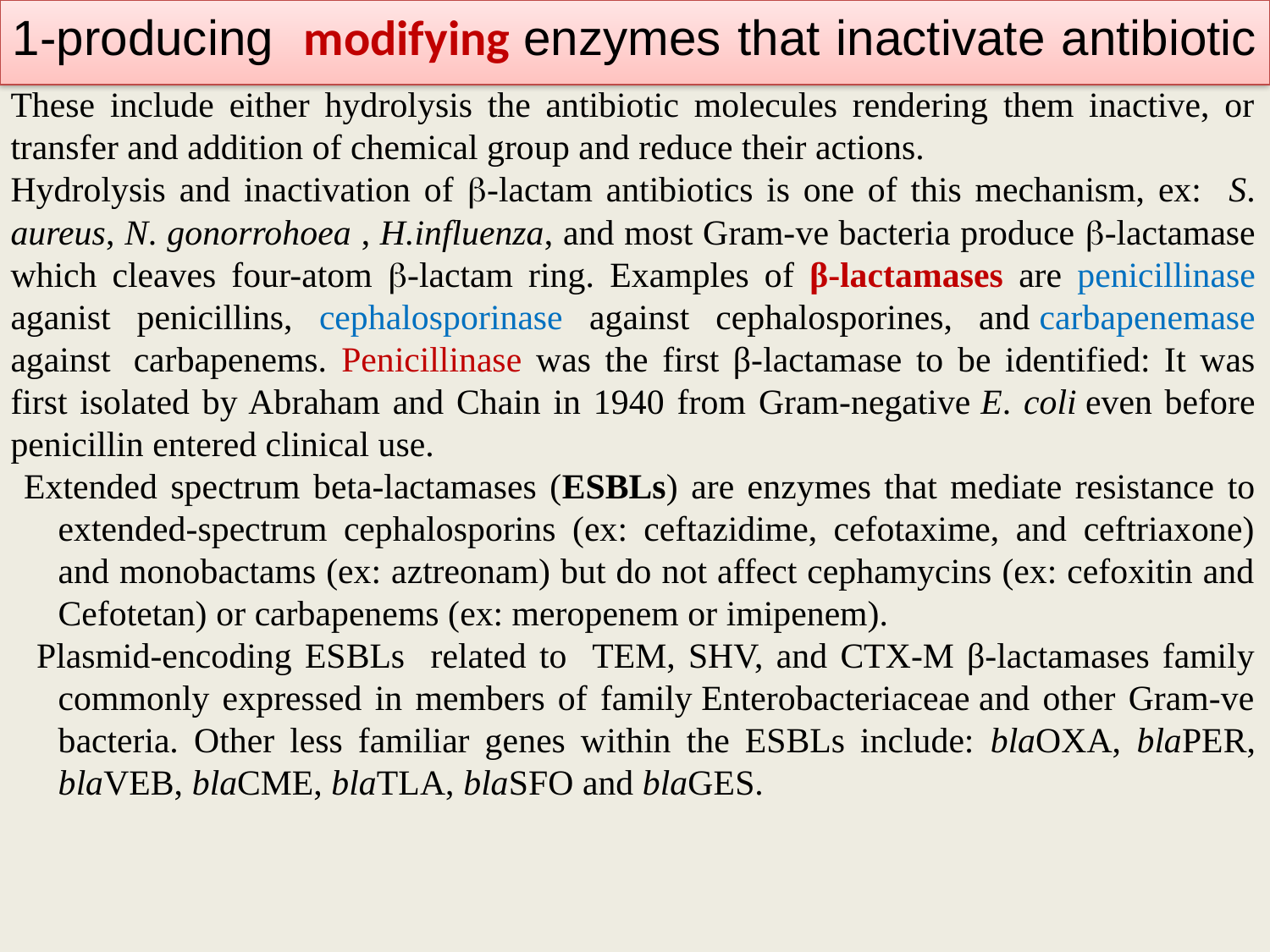

1-producing  modifying enzymes that inactivate antibiotic
These include either hydrolysis the antibiotic molecules rendering them inactive, or transfer and addition of chemical group and reduce their actions.
Hydrolysis and inactivation of β-lactam antibiotics is one of this mechanism, ex:  S. aureus, N. gonorrohoea , H.influenza, and most Gram-ve bacteria produce β-lactamase which cleaves four-atom β-lactam ring. Examples of β-lactamases are penicillinase aganist penicillins, cephalosporinase against cephalosporines, and carbapenemase against  carbapenems. Penicillinase was the first β-lactamase to be identified: It was first isolated by Abraham and Chain in 1940 from Gram-negative E. coli even before penicillin entered clinical use.
 Extended spectrum beta-lactamases (ESBLs) are enzymes that mediate resistance to extended-spectrum cephalosporins (ex: ceftazidime, cefotaxime, and ceftriaxone) and monobactams (ex: aztreonam) but do not affect cephamycins (ex: cefoxitin and Cefotetan) or carbapenems (ex: meropenem or imipenem).
  Plasmid-encoding ESBLs  related to  TEM, SHV, and CTX-M β-lactamases family commonly expressed in members of family Enterobacteriaceae and other Gram-ve bacteria. Other less familiar genes within the ESBLs include: blaOXA, blaPER, blaVEB, blaCME, blaTLA, blaSFO and blaGES.